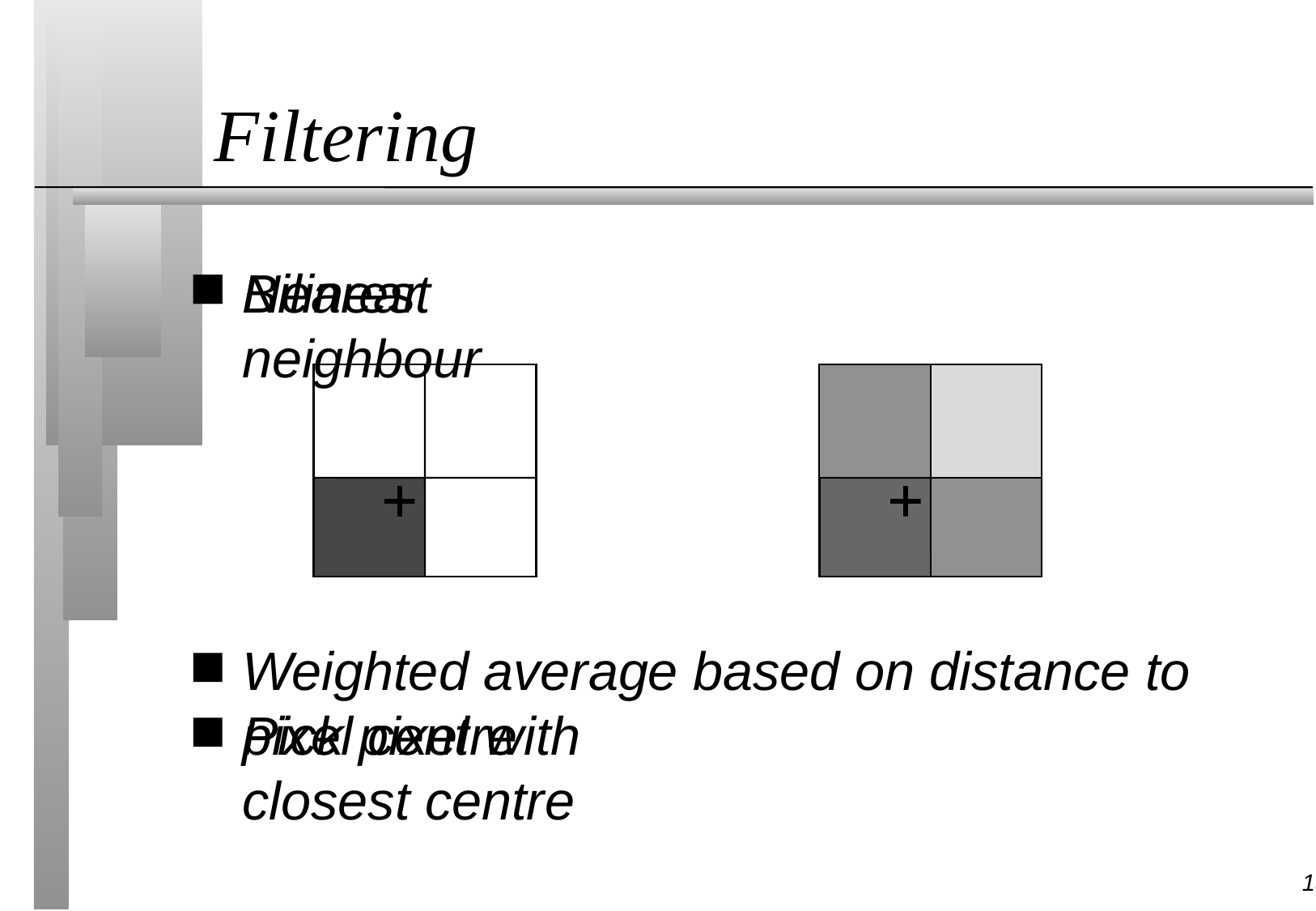

# Filtering
Nearest neighbour

Pick pixel with closest centre
Bilinear

Weighted average based on distance to pixel centre